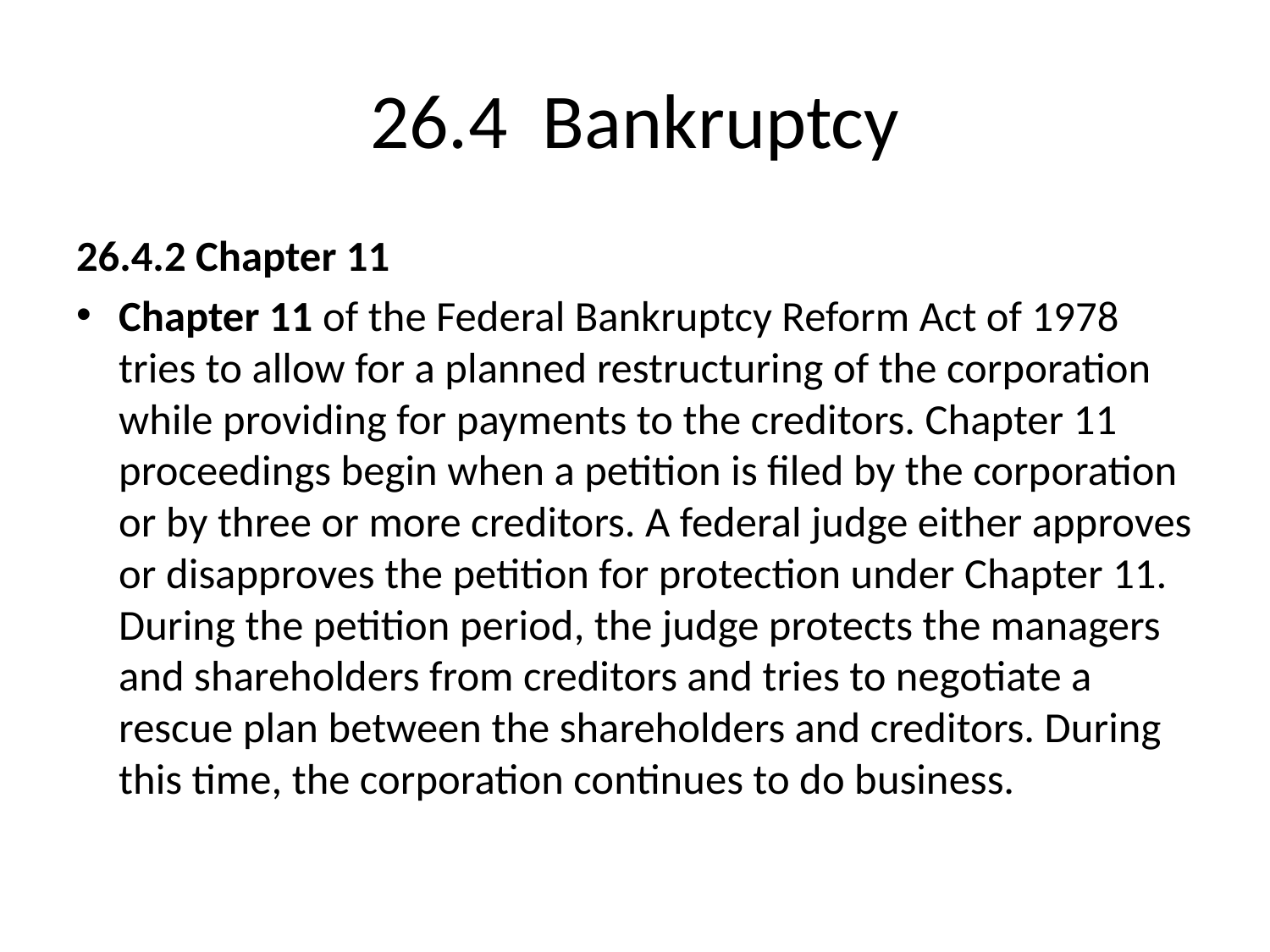

# 26.4  Bankruptcy
26.4.2 Chapter 11
Chapter 11 of the Federal Bankruptcy Reform Act of 1978 tries to allow for a planned restructuring of the corporation while providing for payments to the creditors. Chapter 11 proceedings begin when a petition is filed by the corporation or by three or more creditors. A federal judge either approves or disapproves the petition for protection under Chapter 11. During the petition period, the judge protects the managers and shareholders from creditors and tries to negotiate a rescue plan between the shareholders and creditors. During this time, the corporation continues to do business.